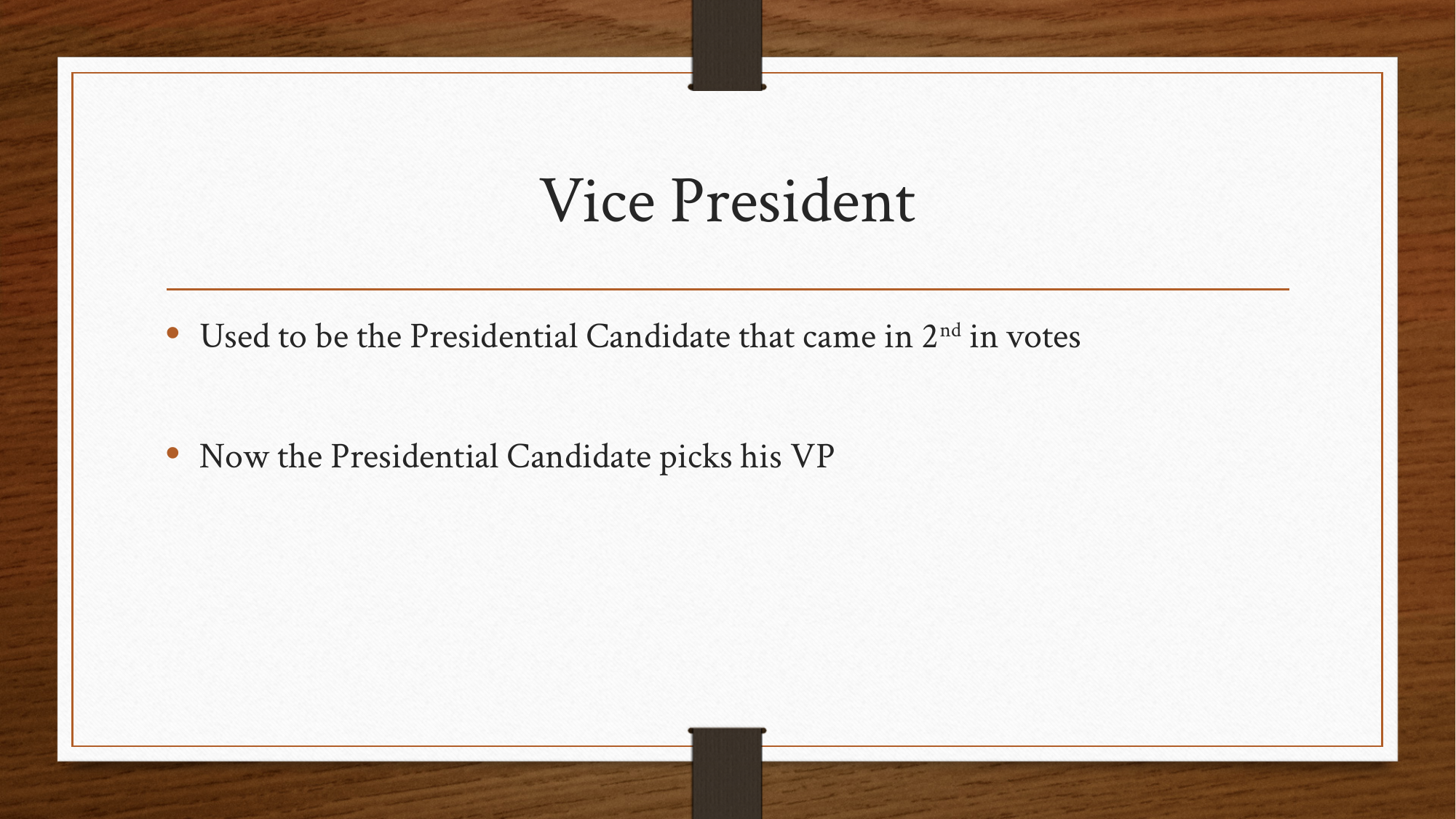

# Vice President
Used to be the Presidential Candidate that came in 2nd in votes

Now the Presidential Candidate picks his VP